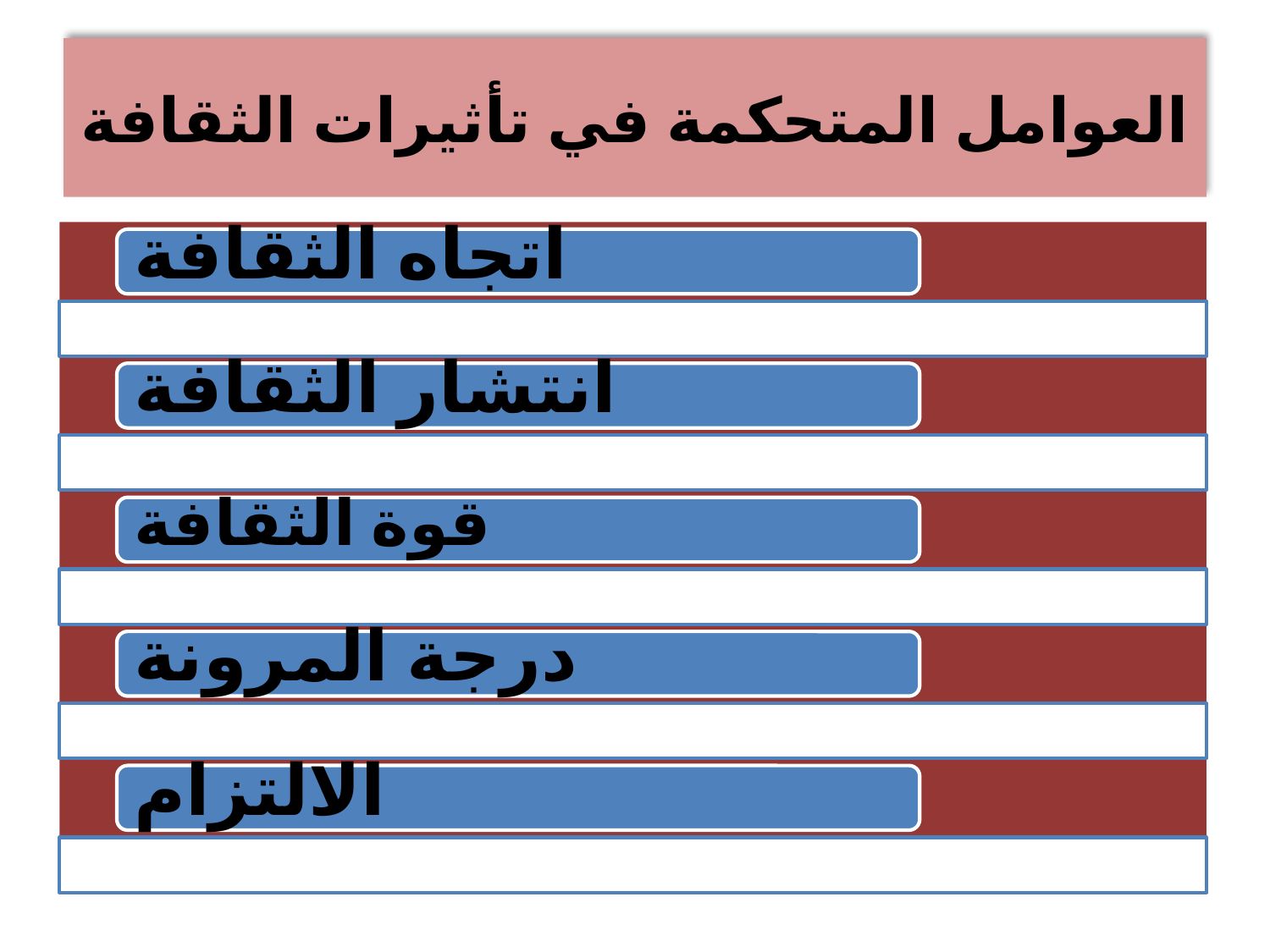

# العوامل المتحكمة في تأثيرات الثقافة
اتجاه الثقافة
انتشار الثقافة
قوة الثقافة
درجة المرونة